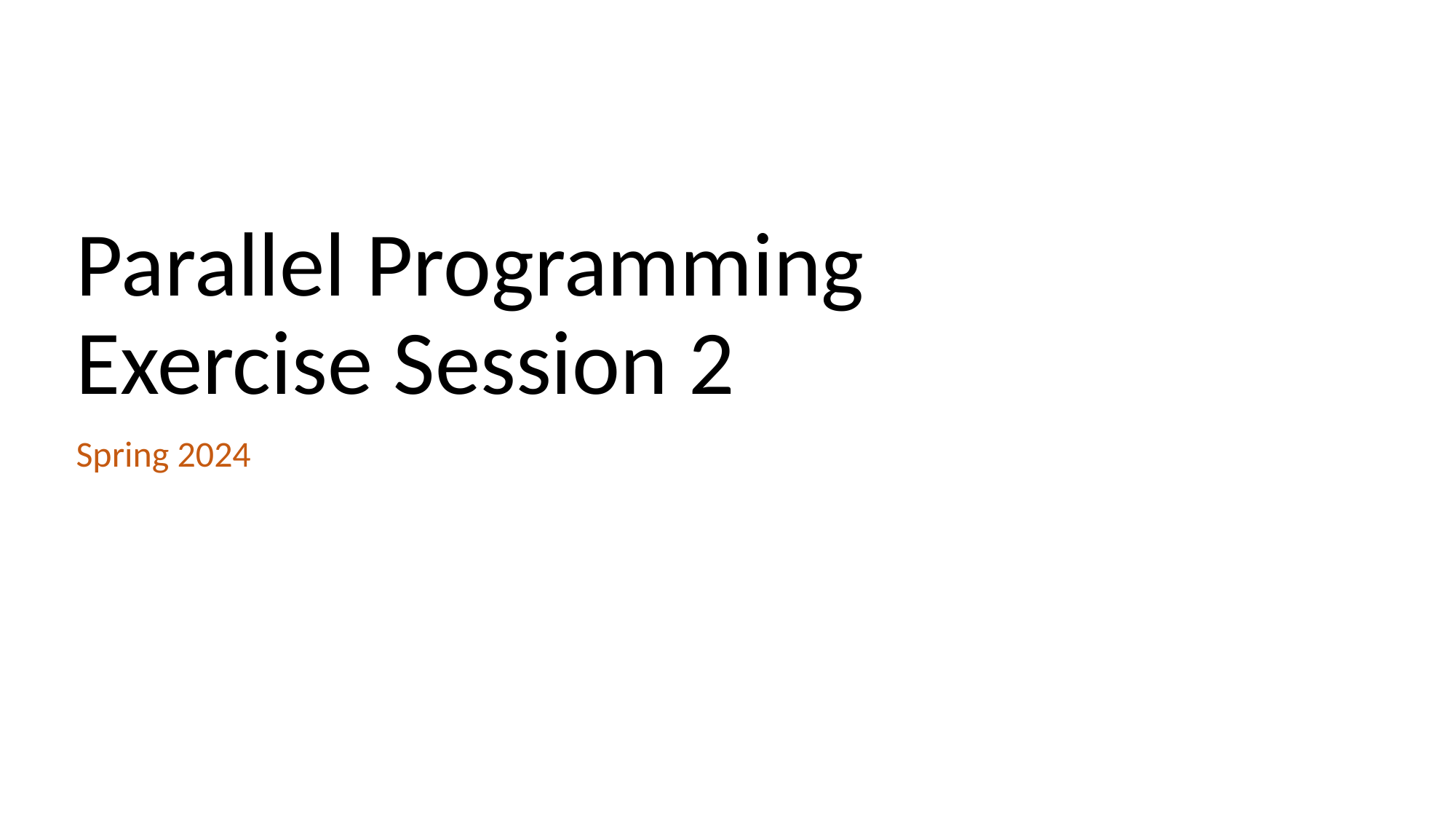

# Parallel Programming Exercise Session 2
Spring 2024